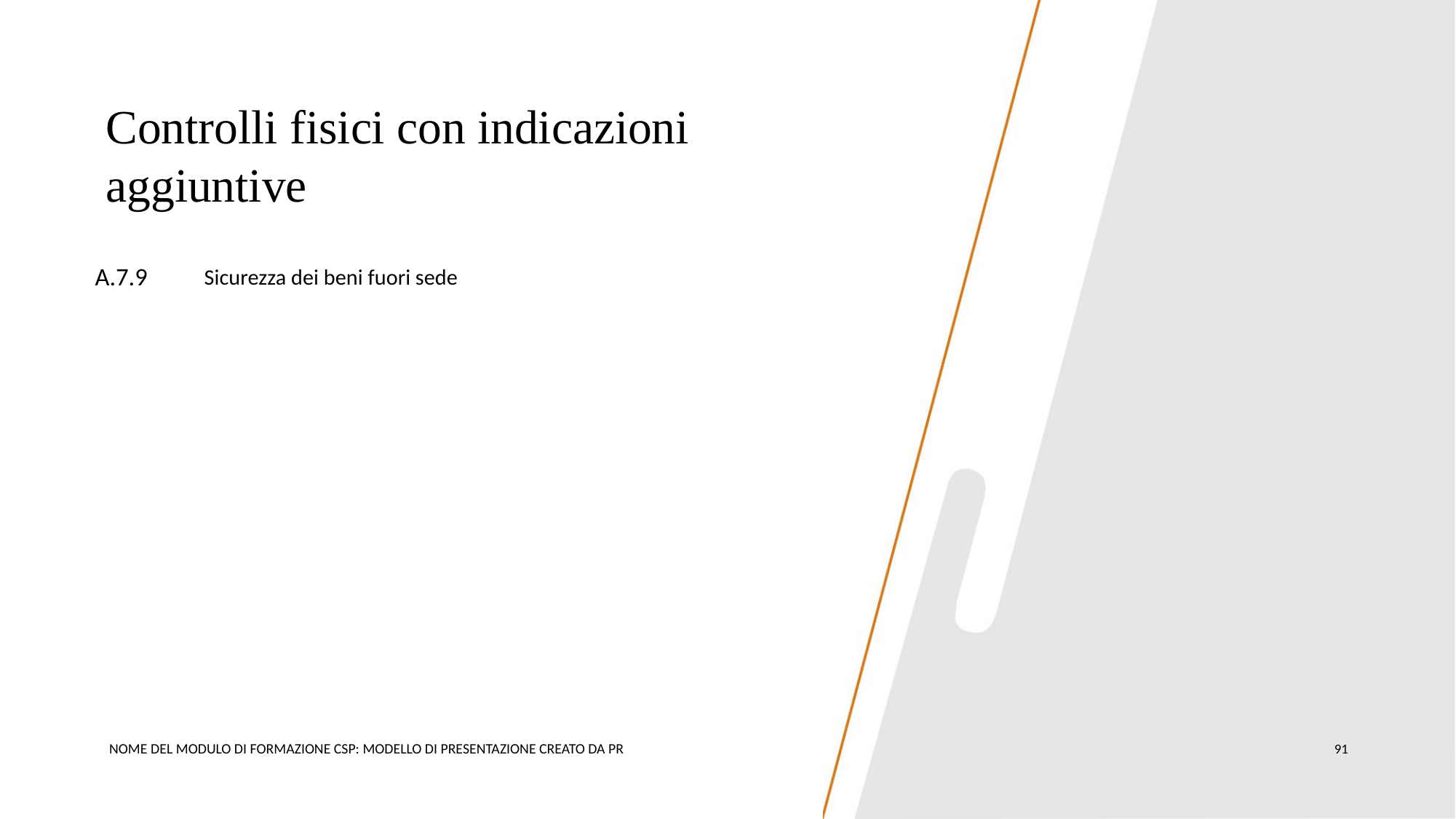

Controlli fisici con indicazioni
aggiuntive
A.7.9
Sicurezza dei beni fuori sede
NOME DEL MODULO DI FORMAZIONE CSP: MODELLO DI PRESENTAZIONE CREATO DA PR
91